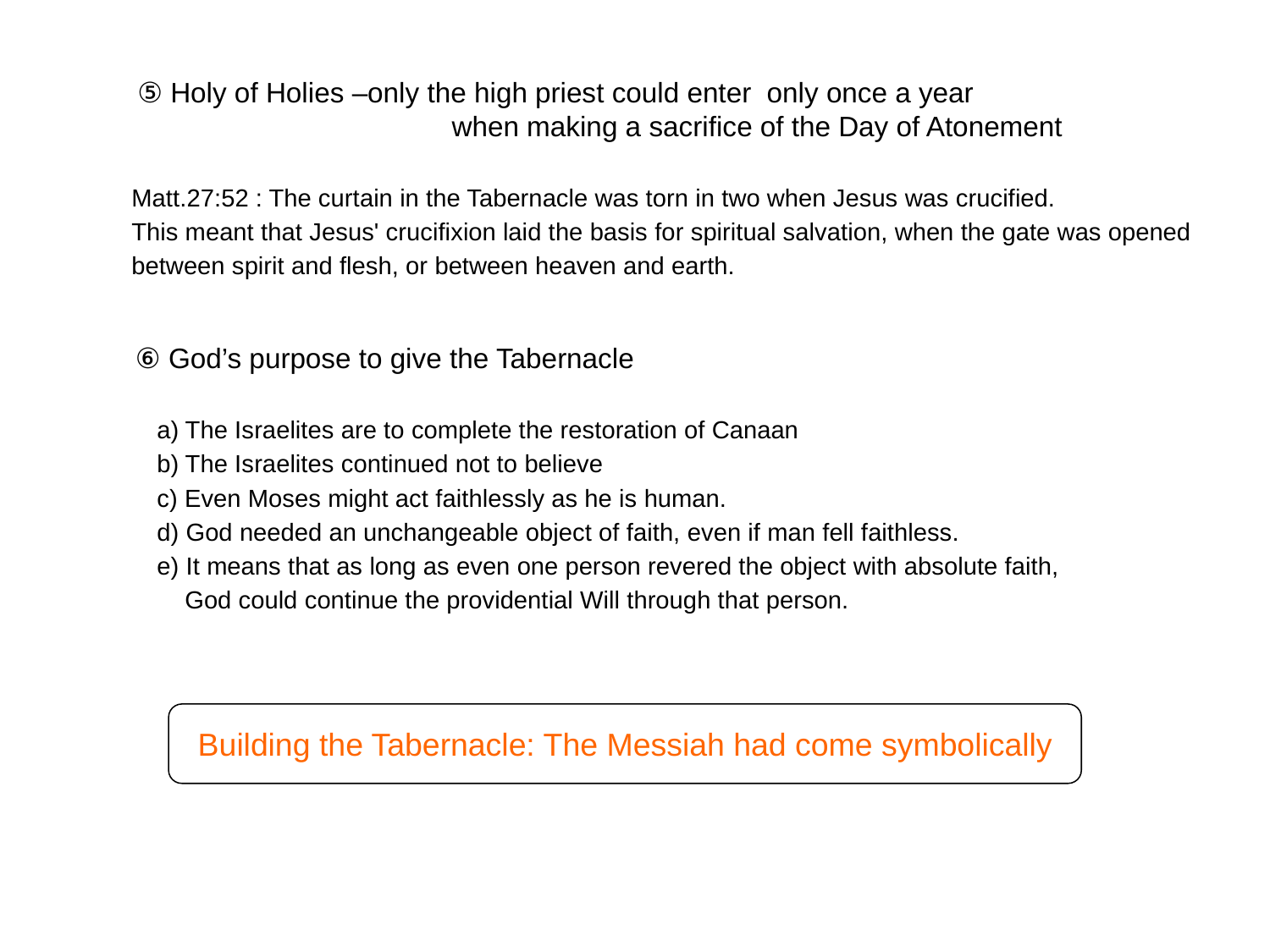

⑤ Holy of Holies –only the high priest could enter  only once a year
                                 when making a sacrifice of the Day of Atonement

Matt.27:52 : The curtain in the Tabernacle was torn in two when Jesus was crucified.
This meant that Jesus' crucifixion laid the basis for spiritual salvation, when the gate was opened between spirit and flesh, or between heaven and earth.
⑥ God’s purpose to give the Tabernacle
a) The Israelites are to complete the restoration of Canaan
b) The Israelites continued not to believe
c) Even Moses might act faithlessly as he is human.
d) God needed an unchangeable object of faith, even if man fell faithless.
e) It means that as long as even one person revered the object with absolute faith,
    God could continue the providential Will through that person.
Building the Tabernacle: The Messiah had come symbolically